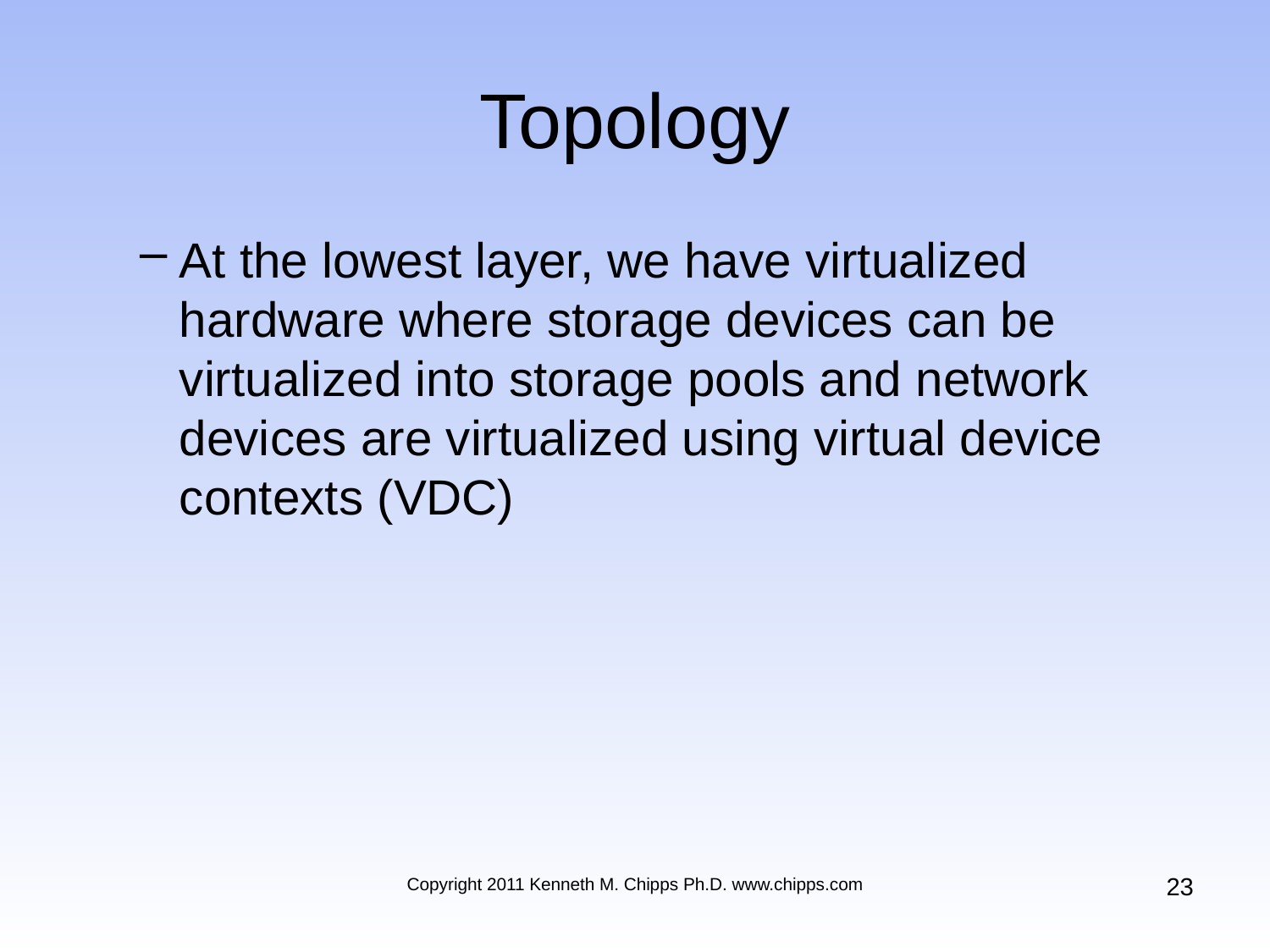

# Topology
At the lowest layer, we have virtualized hardware where storage devices can be virtualized into storage pools and network devices are virtualized using virtual device contexts (VDC)
23
Copyright 2011 Kenneth M. Chipps Ph.D. www.chipps.com